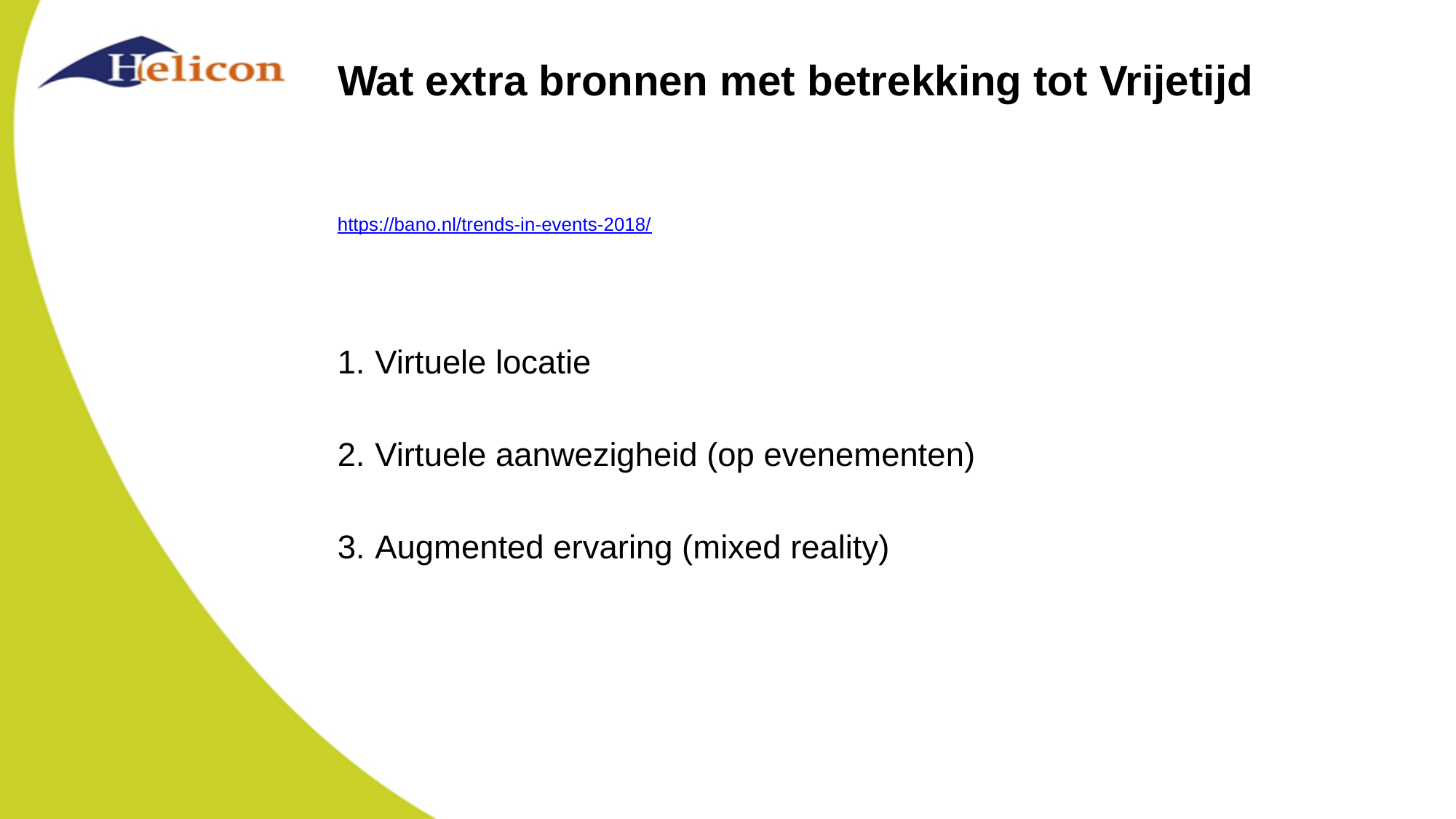

# Wat extra bronnen met betrekking tot Vrijetijd

https://bano.nl/trends-in-events-2018/

Virtuele locatie

Virtuele aanwezigheid (op evenementen)

Augmented ervaring (mixed reality)